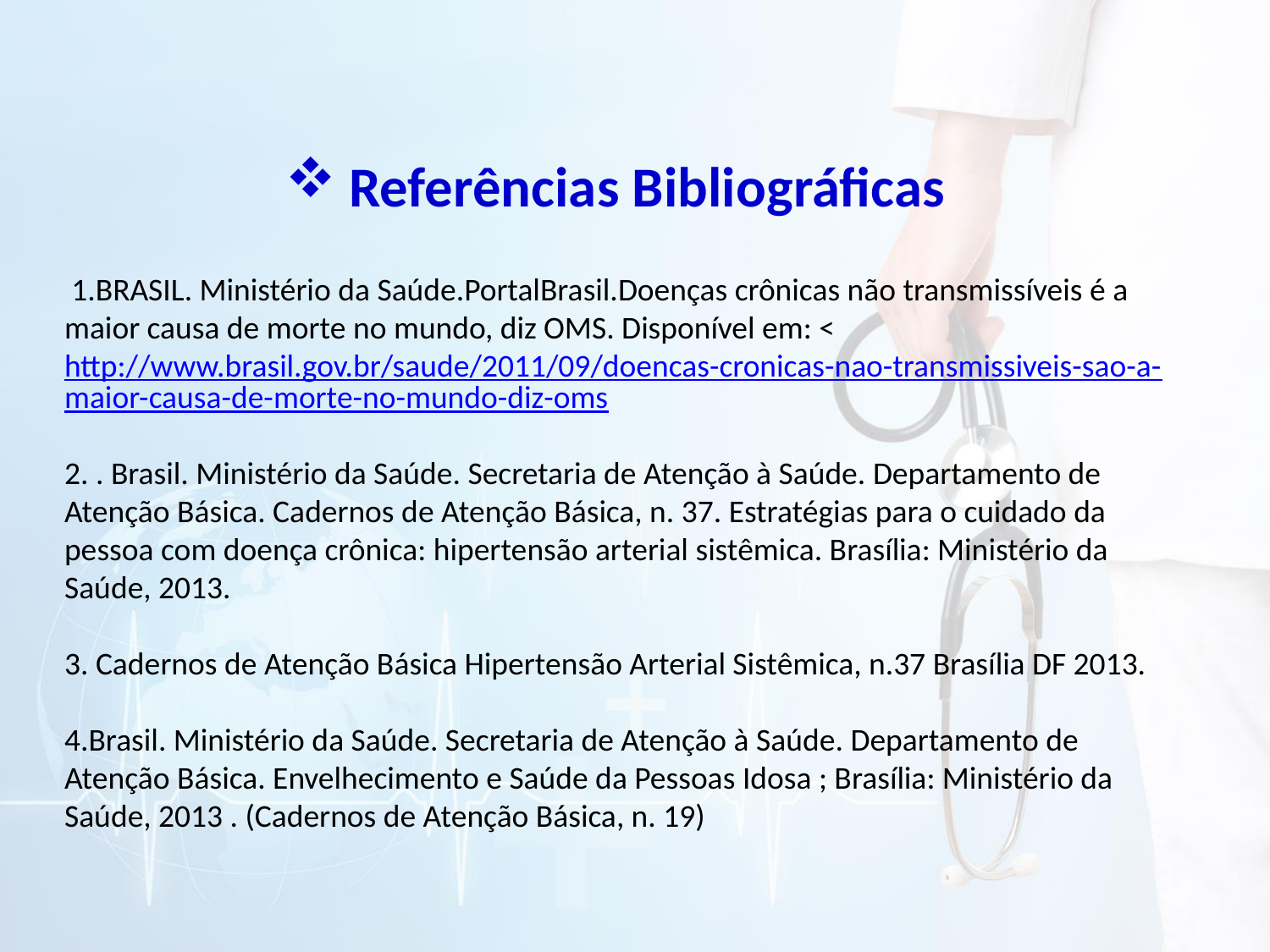

Referências Bibliográficas

 1.BRASIL. Ministério da Saúde.PortalBrasil.Doenças crônicas não transmissíveis é a maior causa de morte no mundo, diz OMS. Disponível em: <http://www.brasil.gov.br/saude/2011/09/doencas-cronicas-nao-transmissiveis-sao-a-maior-causa-de-morte-no-mundo-diz-oms

2. . Brasil. Ministério da Saúde. Secretaria de Atenção à Saúde. Departamento de Atenção Básica. Cadernos de Atenção Básica, n. 37. Estratégias para o cuidado da pessoa com doença crônica: hipertensão arterial sistêmica. Brasília: Ministério da Saúde, 2013.

3. Cadernos de Atenção Básica Hipertensão Arterial Sistêmica, n.37 Brasília DF 2013.

4.Brasil. Ministério da Saúde. Secretaria de Atenção à Saúde. Departamento de Atenção Básica. Envelhecimento e Saúde da Pessoas Idosa ; Brasília: Ministério da Saúde, 2013 . (Cadernos de Atenção Básica, n. 19)